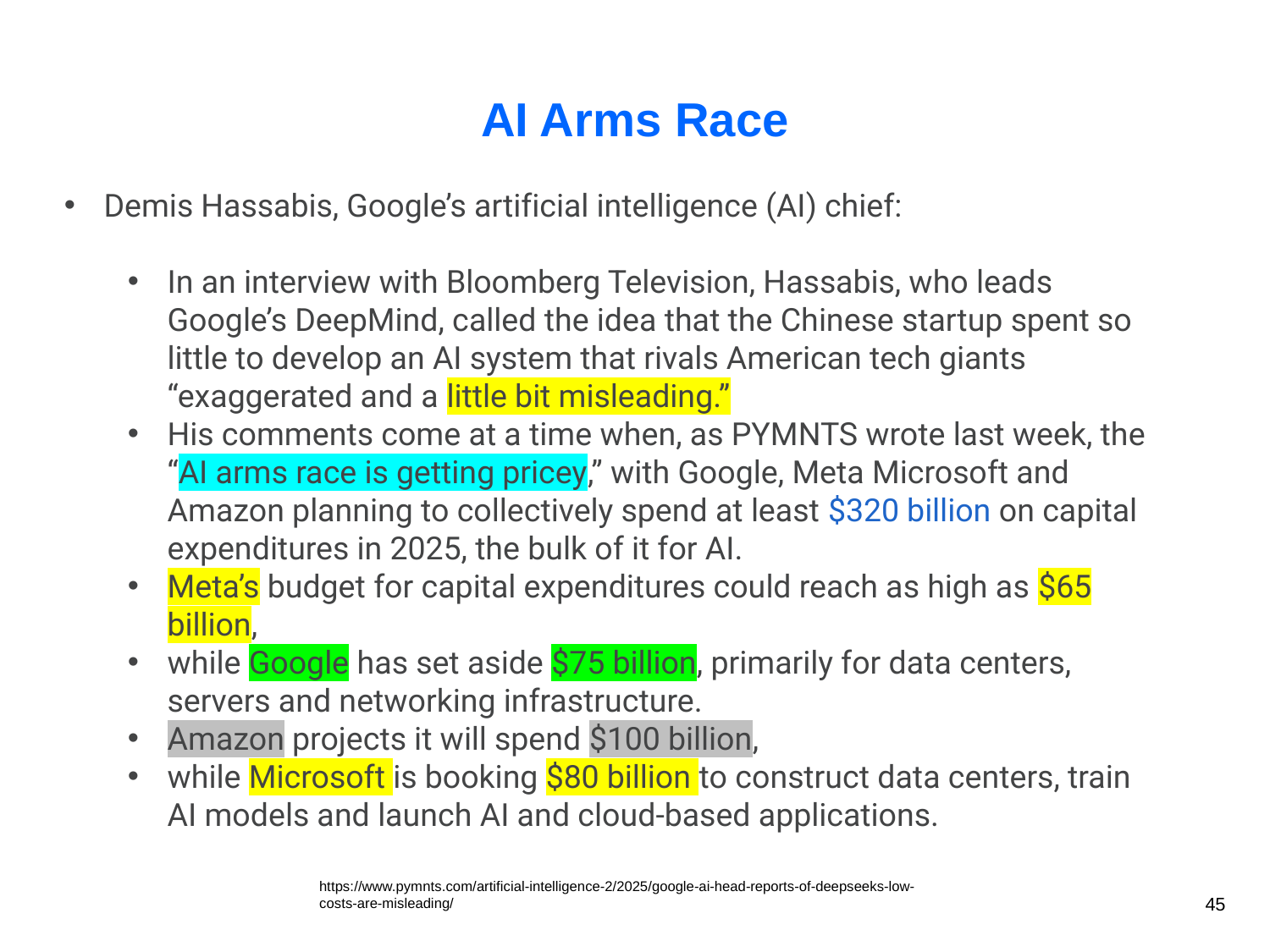

# AI Arms Race
Demis Hassabis, Google’s artificial intelligence (AI) chief:

In an interview with Bloomberg Television, Hassabis, who leads Google’s DeepMind, called the idea that the Chinese startup spent so little to develop an AI system that rivals American tech giants “exaggerated and a little bit misleading.”
His comments come at a time when, as PYMNTS wrote last week, the “AI arms race is getting pricey,” with Google, Meta Microsoft and Amazon planning to collectively spend at least $320 billion on capital expenditures in 2025, the bulk of it for AI.
Meta’s budget for capital expenditures could reach as high as $65 billion,
while Google has set aside $75 billion, primarily for data centers, servers and networking infrastructure.
Amazon projects it will spend $100 billion,
while Microsoft is booking $80 billion to construct data centers, train AI models and launch AI and cloud-based applications.
https://www.pymnts.com/artificial-intelligence-2/2025/google-ai-head-reports-of-deepseeks-low-costs-are-misleading/
45